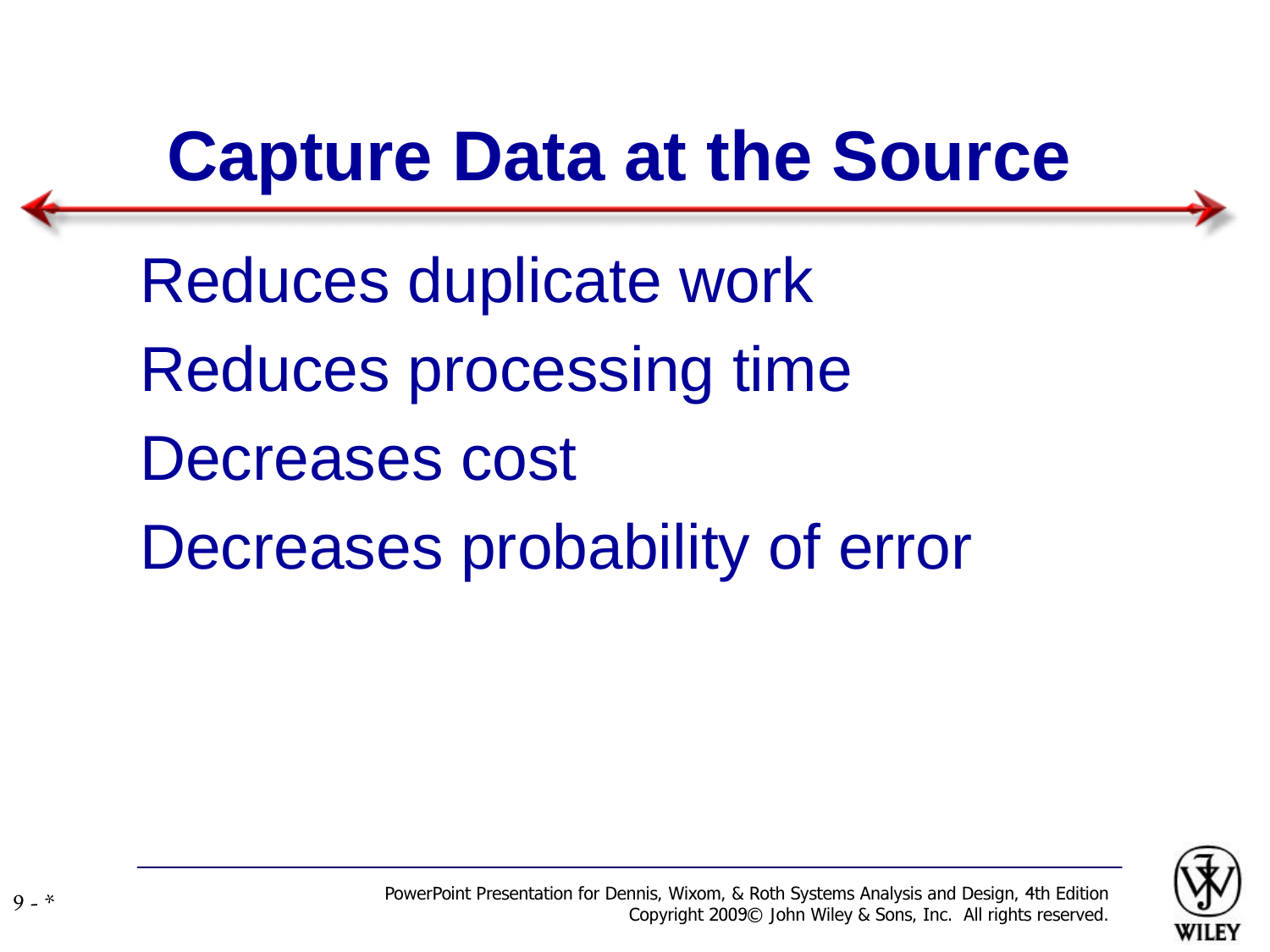

Capture Data at the Source
Reduces duplicate work
Reduces processing time
Decreases cost
Decreases probability of error
PowerPoint Presentation for Dennis, Wixom, & Roth Systems Analysis and Design, 4th Edition
Copyright 2009© John Wiley & Sons, Inc.  All rights reserved.
9 - *